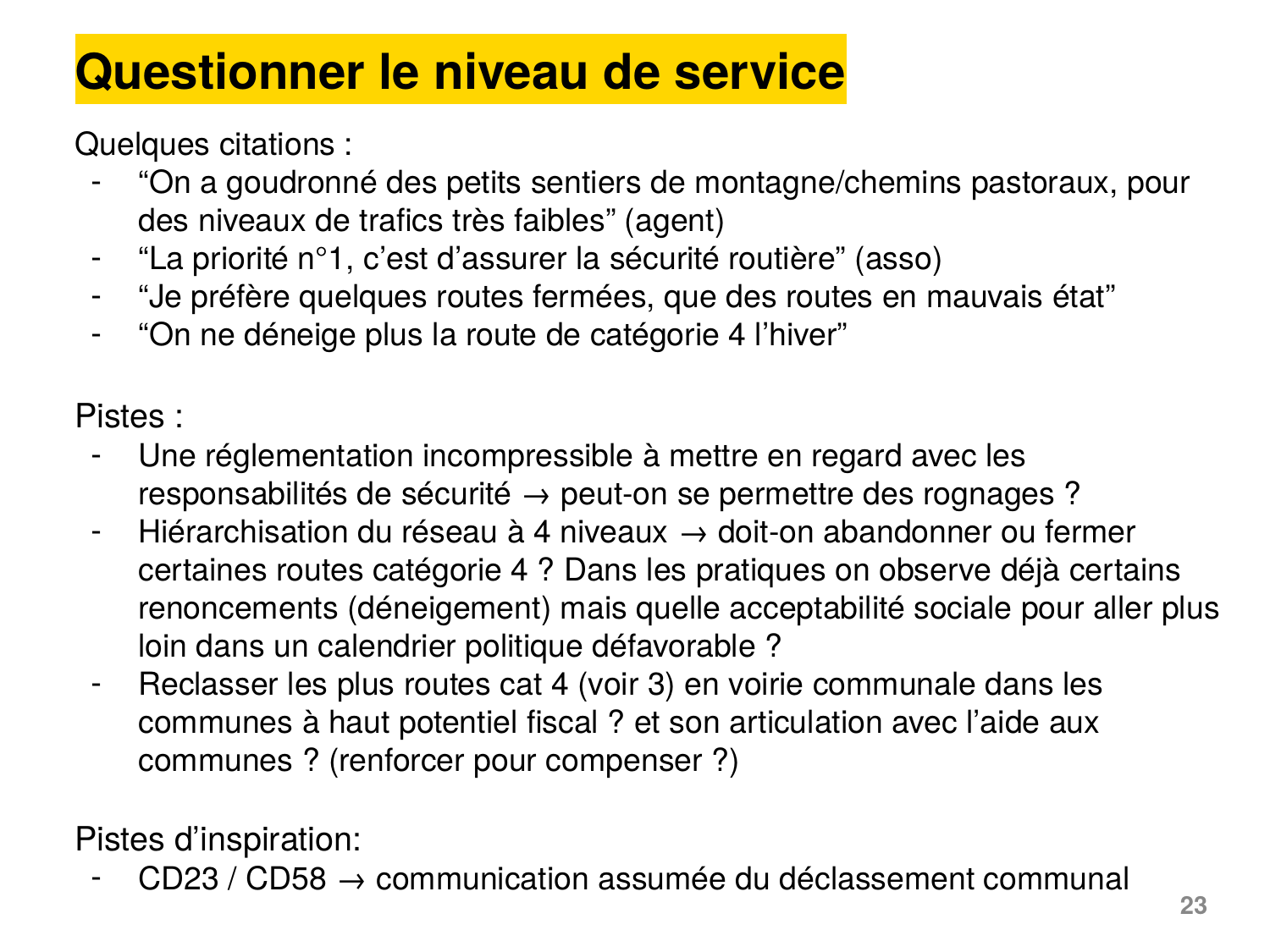

# Questionner le niveau de service
Quelques citations :
“On a goudronné des petits sentiers de montagne/chemins pastoraux, pour des niveaux de trafics très faibles” (agent)
“La priorité n°1, c’est d’assurer la sécurité routière” (asso)
“Je préfère quelques routes fermées, que des routes en mauvais état”
“On ne déneige plus la route de catégorie 4 l’hiver”

Pistes :
Une réglementation incompressible à mettre en regard avec les responsabilités de sécurité → peut-on se permettre des rognages ?
Hiérarchisation du réseau à 4 niveaux → doit-on abandonner ou fermer certaines routes catégorie 4 ? Dans les pratiques on observe déjà certains renoncements (déneigement) mais quelle acceptabilité sociale pour aller plus loin dans un calendrier politique défavorable ?
Reclasser les plus routes cat 4 (voir 3) en voirie communale dans les communes à haut potentiel fiscal ? et son articulation avec l’aide aux communes ? (renforcer pour compenser ?)

Pistes d’inspiration:
CD23 / CD58 → communication assumée du déclassement communal

23